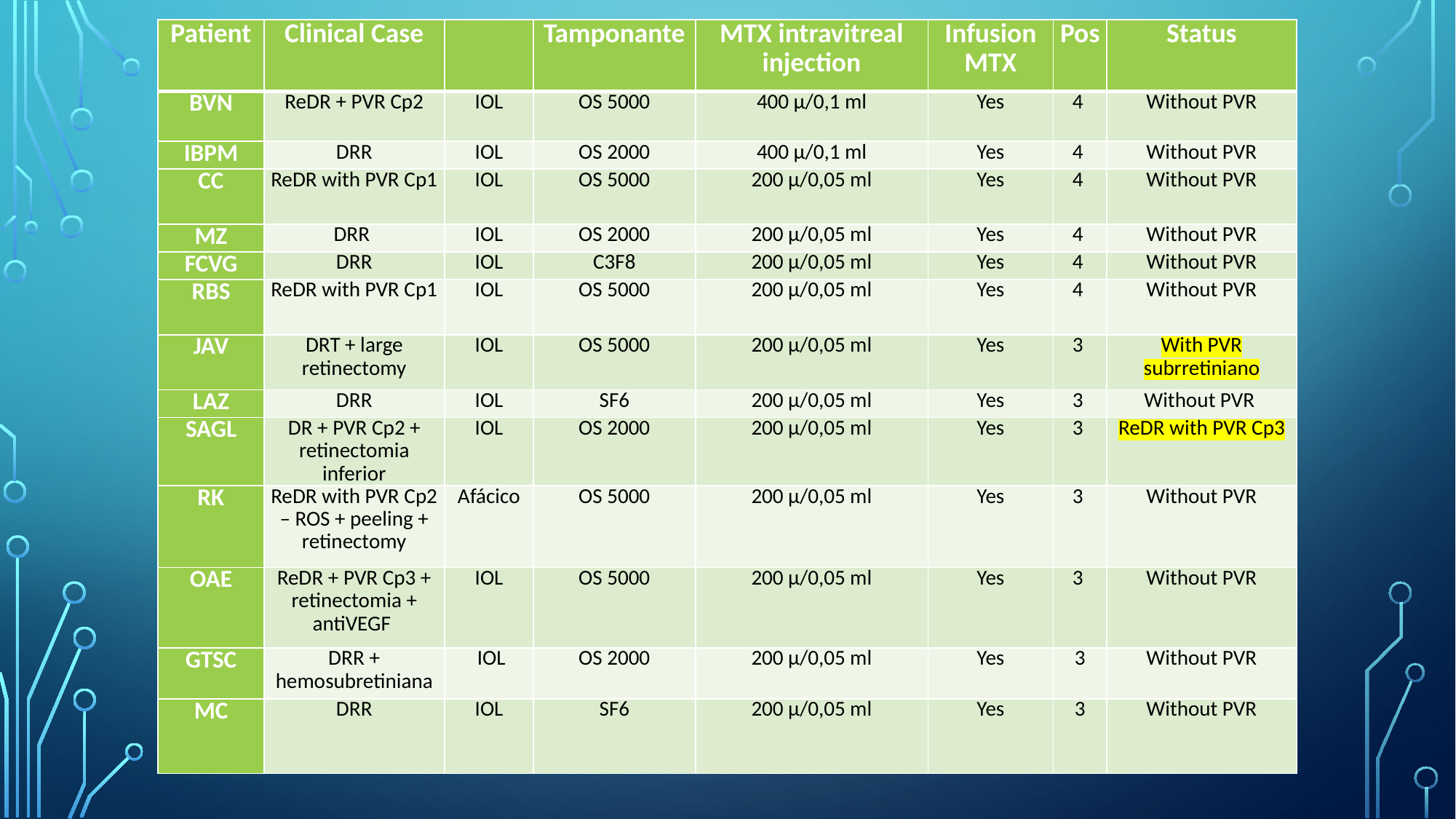

| Patient | Clinical Case |  | Tamponante | MTX intravitreal injection | Infusion MTX | Pos | Status |
| --- | --- | --- | --- | --- | --- | --- | --- |
| BVN | ReDR + PVR Cp2 | IOL | OS 5000 | 400 µ/0,1 ml | Yes | 4 | Without PVR |
| IBPM | DRR | IOL | OS 2000 | 400 µ/0,1 ml | Yes | 4 | Without PVR |
| CC | ReDR with PVR Cp1 | IOL | OS 5000 | 200 µ/0,05 ml | Yes | 4 | Without PVR |
| MZ | DRR | IOL | OS 2000 | 200 µ/0,05 ml | Yes | 4 | Without PVR |
| FCVG | DRR | IOL | C3F8 | 200 µ/0,05 ml | Yes | 4 | Without PVR |
| RBS | ReDR with PVR Cp1 | IOL | OS 5000 | 200 µ/0,05 ml | Yes | 4 | Without PVR |
| JAV | DRT + large retinectomy | IOL | OS 5000 | 200 µ/0,05 ml | Yes | 3 | With PVR subrretiniano |
| LAZ | DRR | IOL | SF6 | 200 µ/0,05 ml | Yes | 3 | Without PVR |
| SAGL | DR + PVR Cp2 + retinectomia inferior | IOL | OS 2000 | 200 µ/0,05 ml | Yes | 3 | ReDR with PVR Cp3 |
| RK | ReDR with PVR Cp2 – ROS + peeling + retinectomy | Afácico | OS 5000 | 200 µ/0,05 ml | Yes | 3 | Without PVR |
| OAE | ReDR + PVR Cp3 + retinectomia + antiVEGF | IOL | OS 5000 | 200 µ/0,05 ml | Yes | 3 | Without PVR |
| GTSC | DRR + hemosubretiniana | IOL | OS 2000 | 200 µ/0,05 ml | Yes | 3 | Without PVR |
| MC | DRR | IOL | SF6 | 200 µ/0,05 ml | Yes | 3 | Without PVR |
#